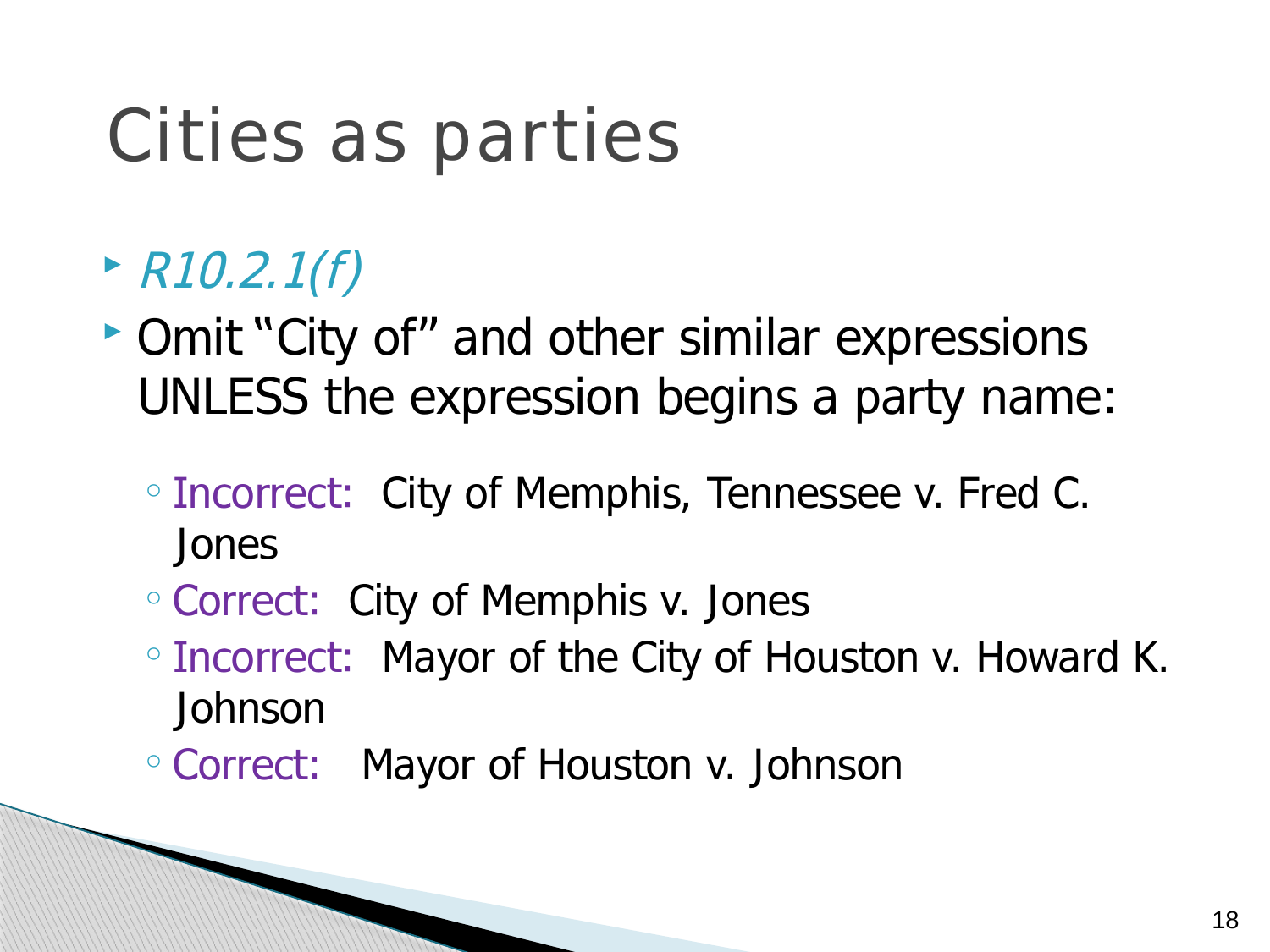

# Cities as parties
R10.2.1(f)
Omit “City of” and other similar expressions UNLESS the expression begins a party name:

Incorrect:  City of Memphis, Tennessee v. Fred C.  Jones
Correct:  City of Memphis v. Jones
Incorrect:  Mayor of the City of Houston v. Howard K. Johnson
Correct:   Mayor of Houston v. Johnson
18